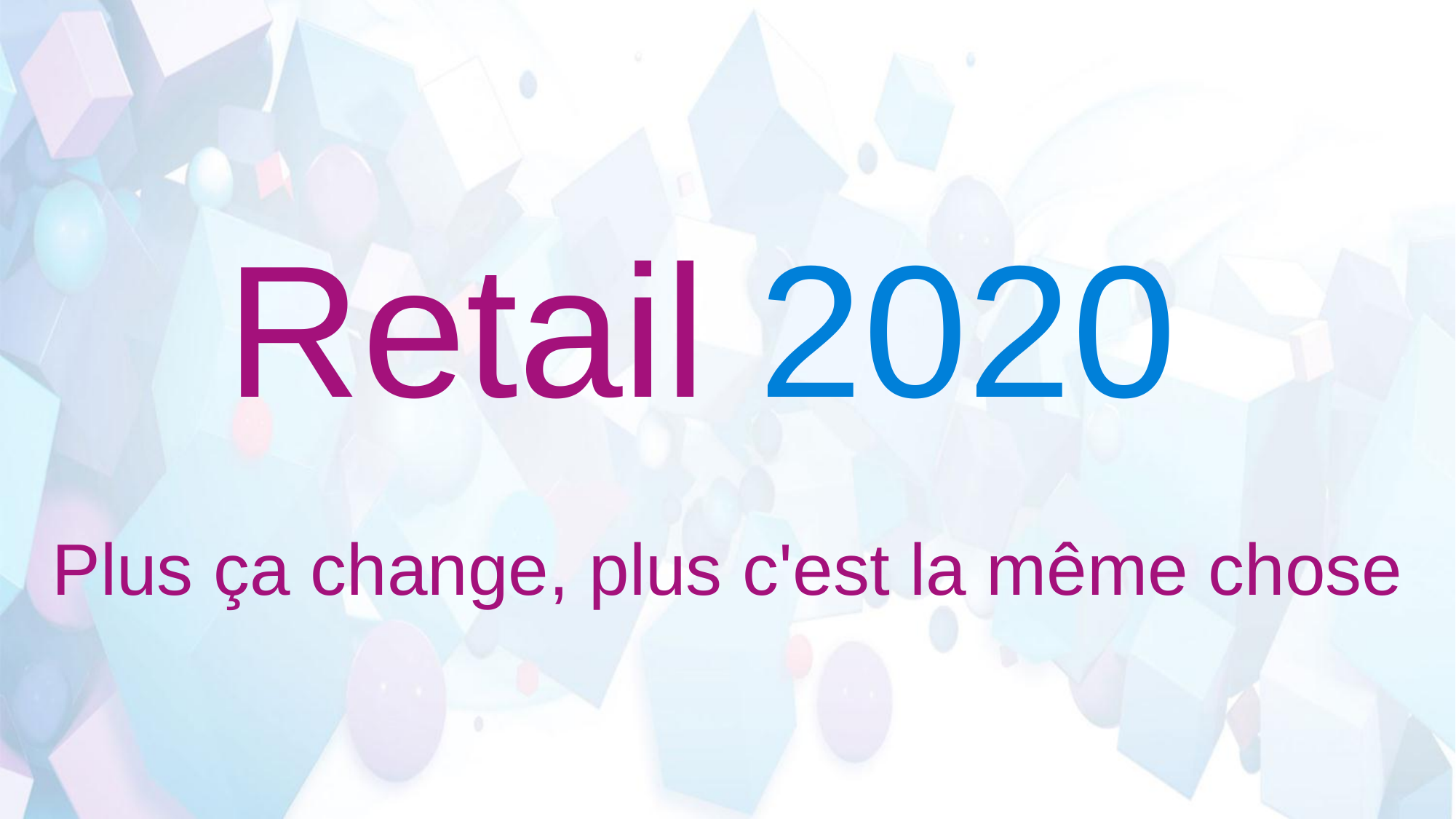

# Retail 2020 Plus ça change, plus c'est la même chose